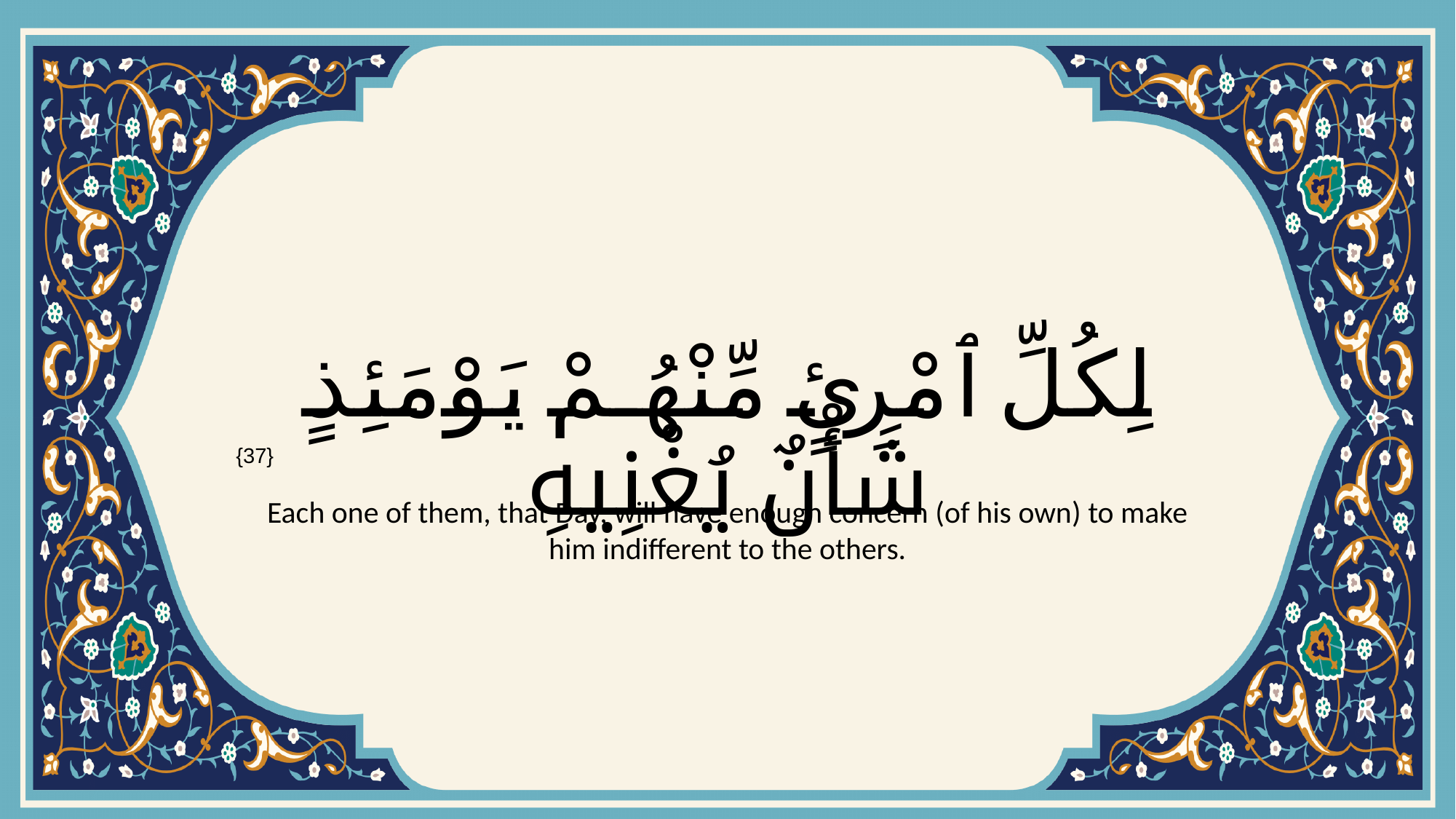

# لِكُلِّ ٱمْرِئٍ مِّنْهُمْ يَوْمَئِذٍ شَأْنٌ يُغْنِيهِ
{37}
Each one of them, that Day, will have enough concern (of his own) to make him indifferent to the others.